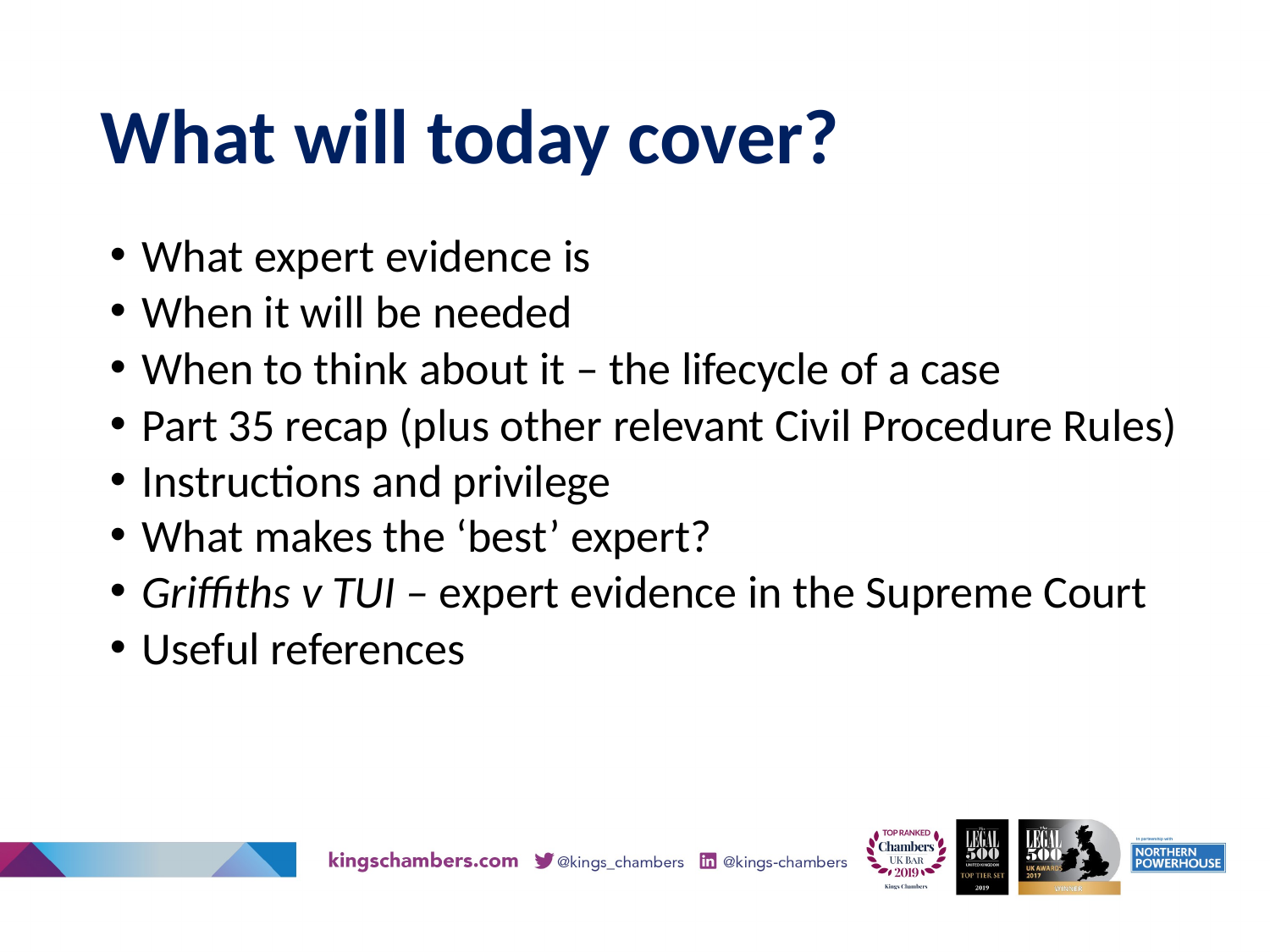

# What will today cover?
What expert evidence is
When it will be needed
When to think about it – the lifecycle of a case
Part 35 recap (plus other relevant Civil Procedure Rules)
Instructions and privilege
What makes the ‘best’ expert?
Griffiths v TUI – expert evidence in the Supreme Court
Useful references